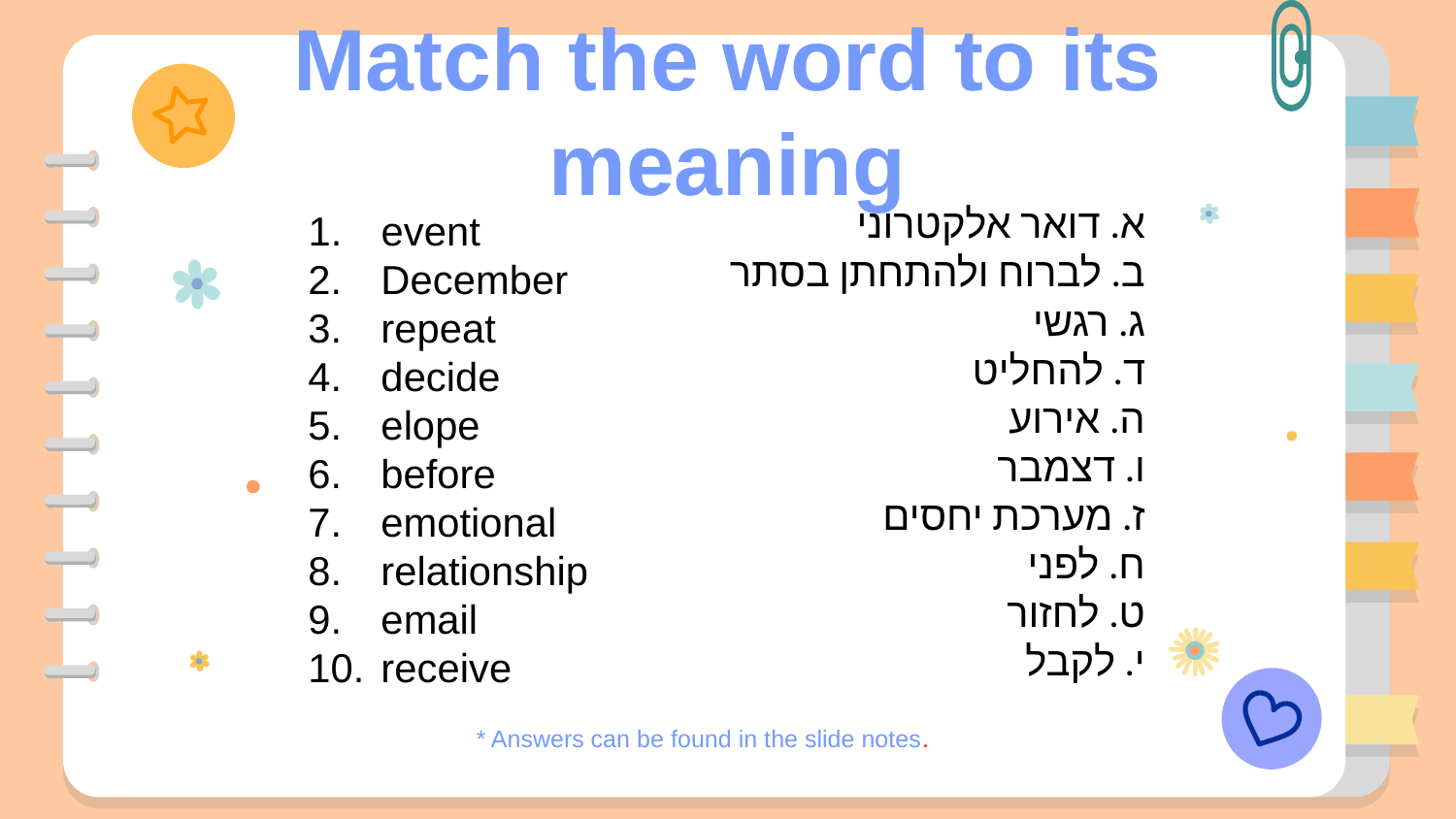

Match the word to its meaning

א. דואר אלקטרוני
ב. לברוח ולהתחתן בסתר
ג. רגשי
ד. להחליט
ה. אירוע
ו. דצמבר
ז. מערכת יחסים
ח. לפני
ט. לחזור
י. לקבל
event
December
repeat
decide
elope
before
emotional
relationship
email
receive

* Answers can be found in the slide notes.